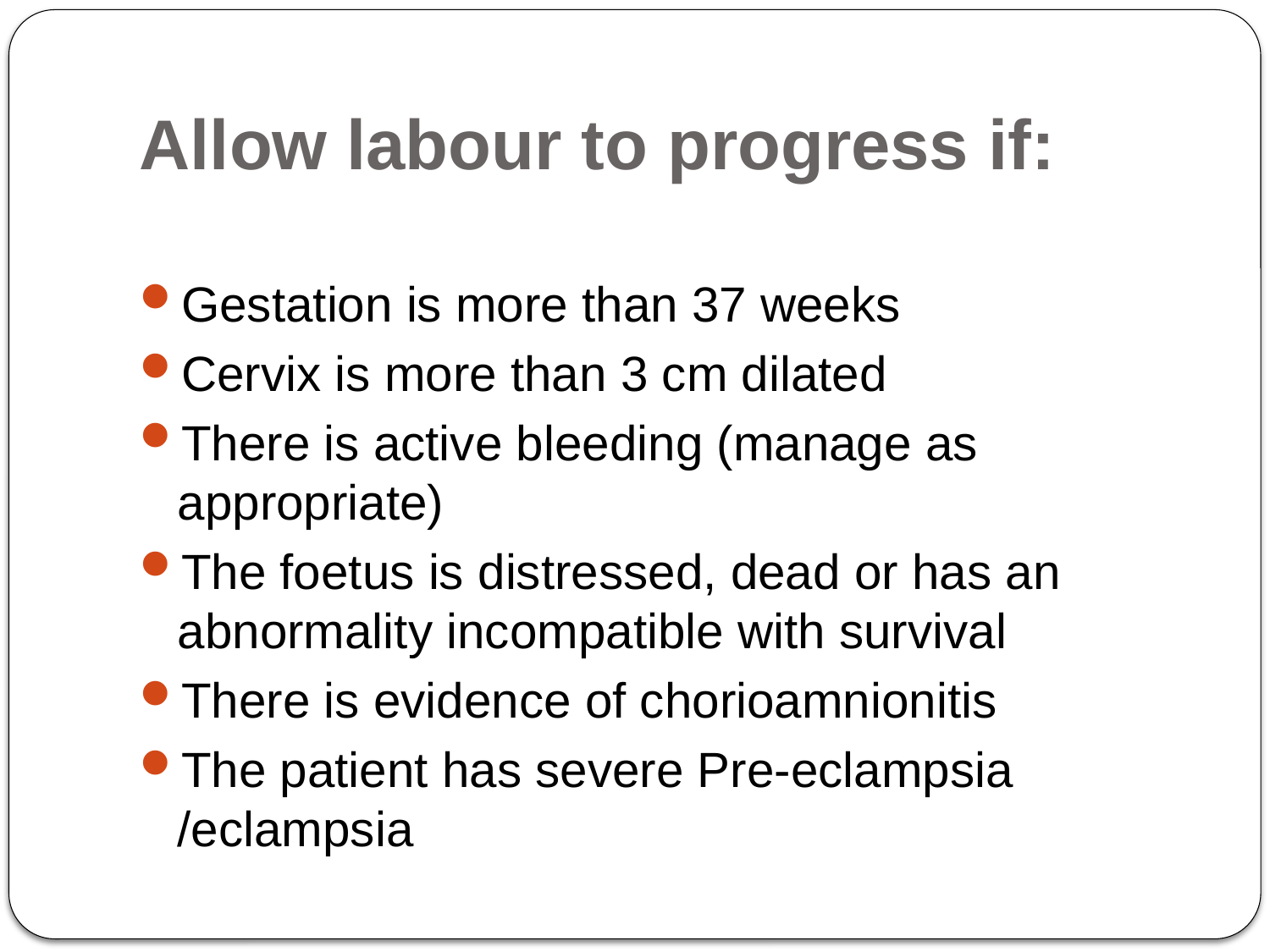

# Allow labour to progress if:

Gestation is more than 37 weeks
Cervix is more than 3 cm dilated
There is active bleeding (manage as appropriate)
The foetus is distressed, dead or has an abnormality incompatible with survival
There is evidence of chorioamnionitis
The patient has severe Pre-eclampsia /eclampsia